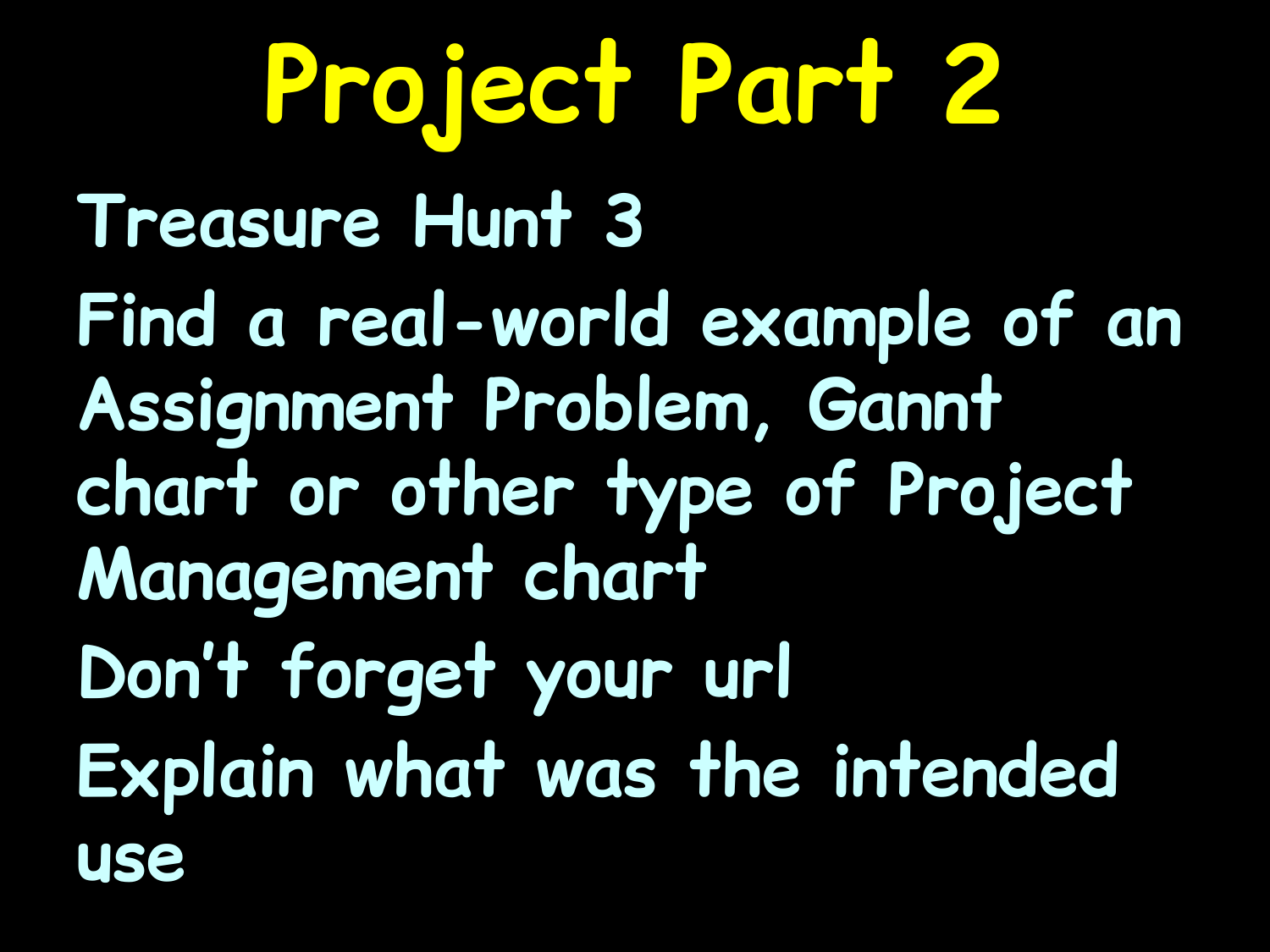

# Project Part 2
Treasure Hunt 3
Find a real-world example of an Assignment Problem, Gannt chart or other type of Project Management chart
Don’t forget your url
Explain what was the intended use